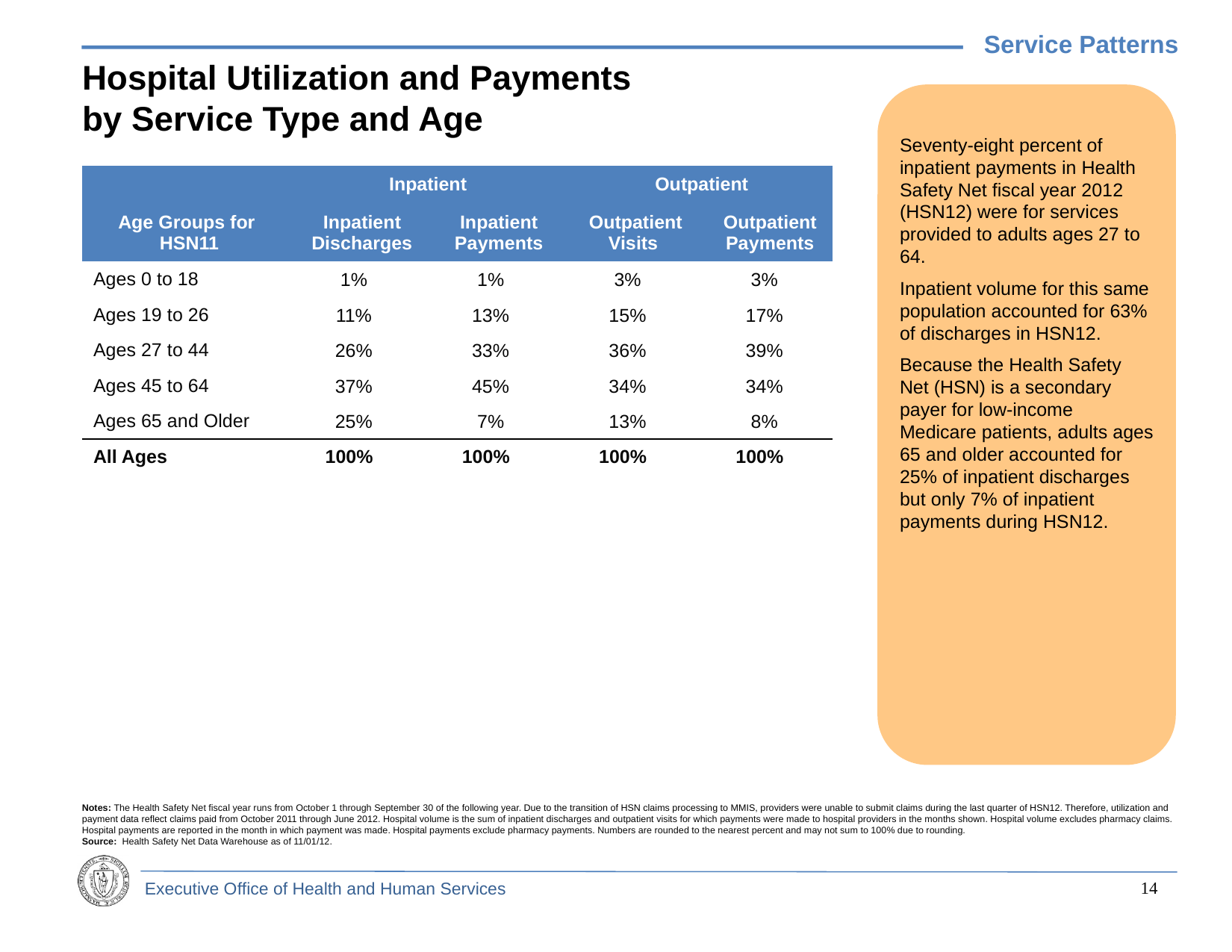

Service Patterns
Hospital Utilization and Payments
by Service Type and Age

Seventy-eight percent of inpatient payments in Health Safety Net fiscal year 2012 (HSN12) were for services provided to adults ages 27 to 64.
Inpatient volume for this same population accounted for 63% of discharges in HSN12.
Because the Health Safety Net (HSN) is a secondary payer for low-income Medicare patients, adults ages 65 and older accounted for 25% of inpatient discharges but only 7% of inpatient payments during HSN12.
|  | Inpatient |  | Outpatient |  |
| --- | --- | --- | --- | --- |
| Age Groups for HSN11 | Inpatient Discharges | Inpatient Payments | Outpatient Visits | Outpatient Payments |
| Ages 0 to 18 | 1% | 1% | 3% | 3% |
| Ages 19 to 26 | 11% | 13% | 15% | 17% |
| Ages 27 to 44 | 26% | 33% | 36% | 39% |
| Ages 45 to 64 | 37% | 45% | 34% | 34% |
| Ages 65 and Older | 25% | 7% | 13% | 8% |
| All Ages | 100% | 100% | 100% | 100% |
Notes: The Health Safety Net fiscal year runs from October 1 through September 30 of the following year. Due to the transition of HSN claims processing to MMIS, providers were unable to submit claims during the last quarter of HSN12. Therefore, utilization and payment data reflect claims paid from October 2011 through June 2012. Hospital volume is the sum of inpatient discharges and outpatient visits for which payments were made to hospital providers in the months shown. Hospital volume excludes pharmacy claims. Hospital payments are reported in the month in which payment was made. Hospital payments exclude pharmacy payments. Numbers are rounded to the nearest percent and may not sum to 100% due to rounding.
Source:  Health Safety Net Data Warehouse as of 11/01/12.
14